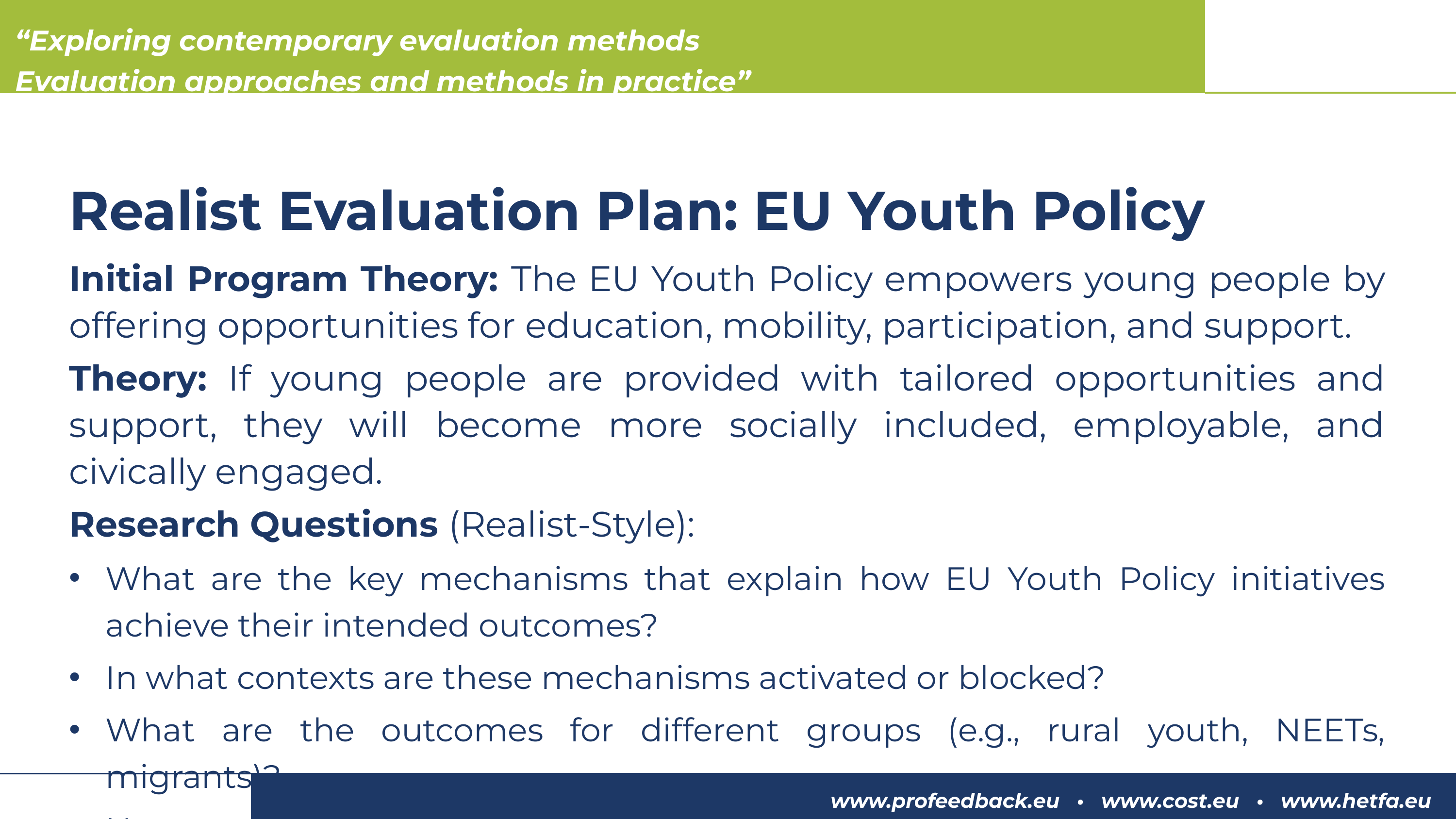

“Exploring contemporary evaluation methods  Evaluation approaches and methods in practice”

Realist Evaluation Plan: EU Youth Policy
Initial Program Theory: The EU Youth Policy empowers young people by offering opportunities for education, mobility, participation, and support.
Theory: If young people are provided with tailored opportunities and support, they will become more socially included, employable, and civically engaged.
Research Questions (Realist-Style):
What are the key mechanisms that explain how EU Youth Policy initiatives achieve their intended outcomes?
In what contexts are these mechanisms activated or blocked?
What are the outcomes for different groups (e.g., rural youth, NEETs, migrants)?
How can programs be adapted to work better in diverse contexts?

www.profeedback.eu   •   www.cost.eu   •   www.hetfa.eu